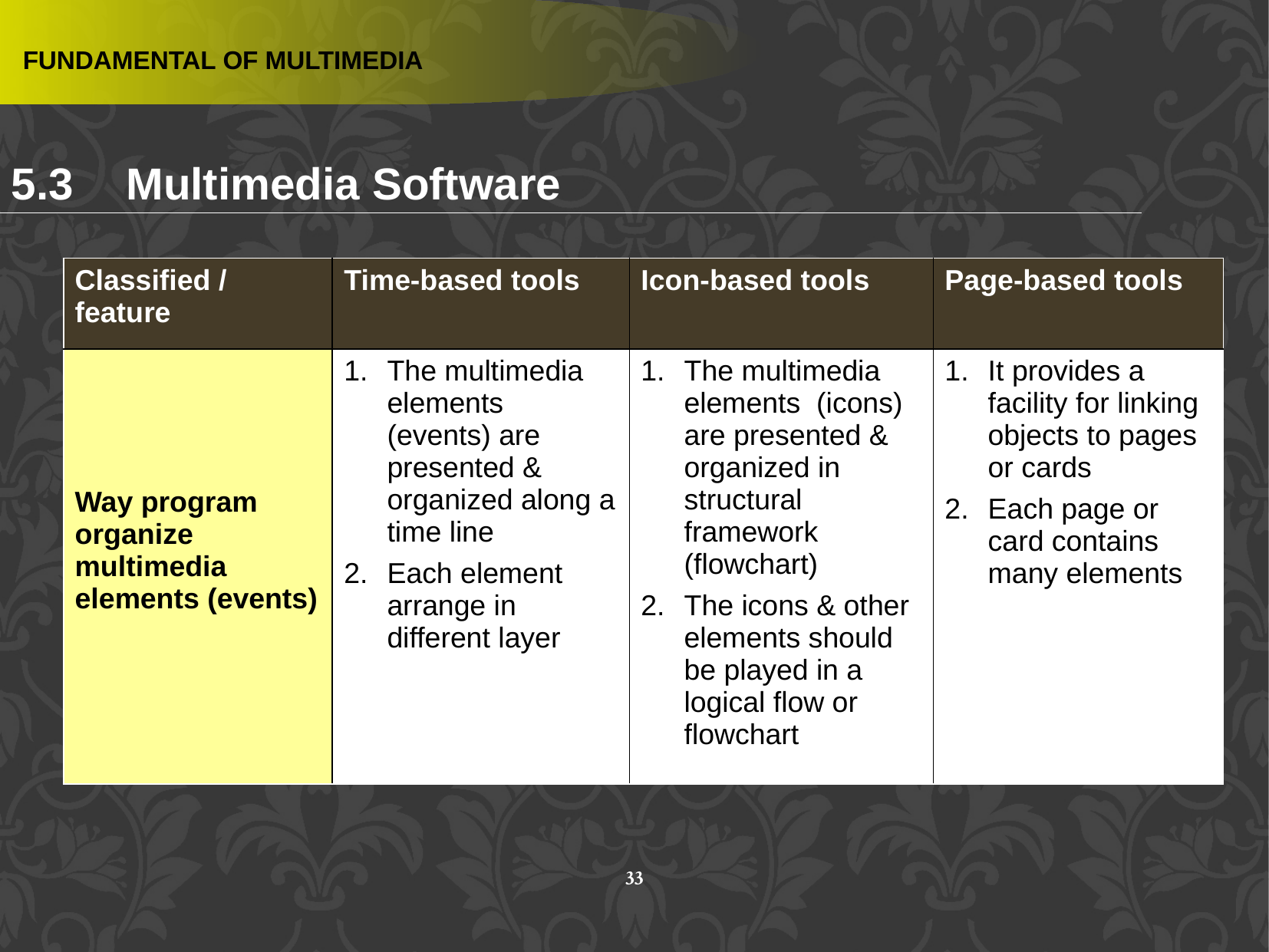

FUNDAMENTAL OF MULTIMEDIA
5.3 	Multimedia Software
| Classified / feature | Time-based tools | Icon-based tools | Page-based tools |
| --- | --- | --- | --- |
| Way program organize multimedia elements (events) | The multimedia elements (events) are presented & organized along a time line Each element arrange in different layer | The multimedia elements (icons) are presented & organized in structural framework (flowchart) The icons & other elements should be played in a logical flow or flowchart | It provides a facility for linking objects to pages or cards Each page or card contains many elements |
33